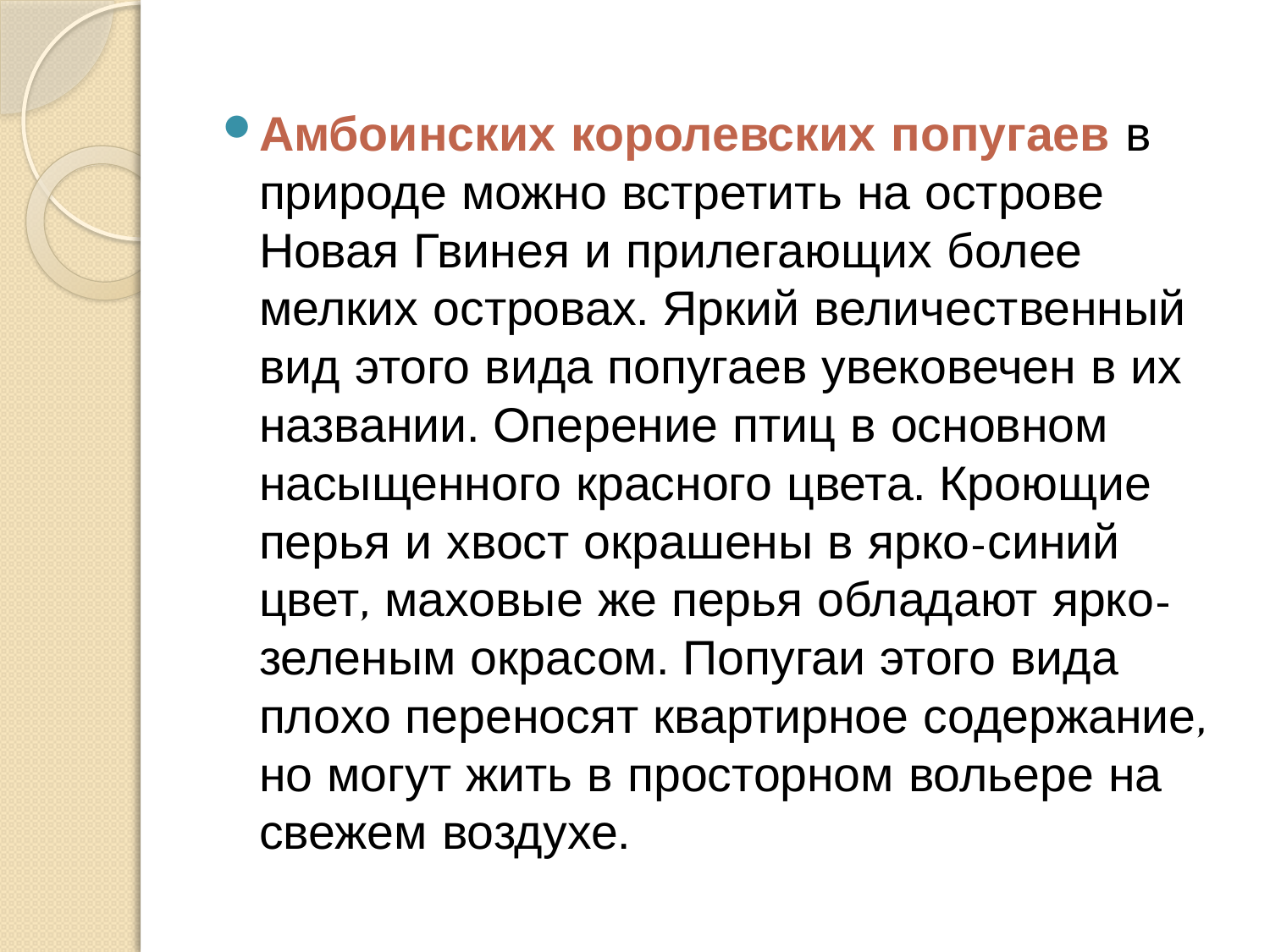

Амбоинских королевских попугаев в природе можно встретить на острове Новая Гвинея и прилегающих более мелких островах. Яркий величественный вид этого вида попугаев увековечен в их названии. Оперение птиц в основном насыщенного красного цвета. Кроющие перья и хвост окрашены в ярко-синий цвет, маховые же перья обладают ярко-зеленым окрасом. Попугаи этого вида плохо переносят квартирное содержание, но могут жить в просторном вольере на свежем воздухе.